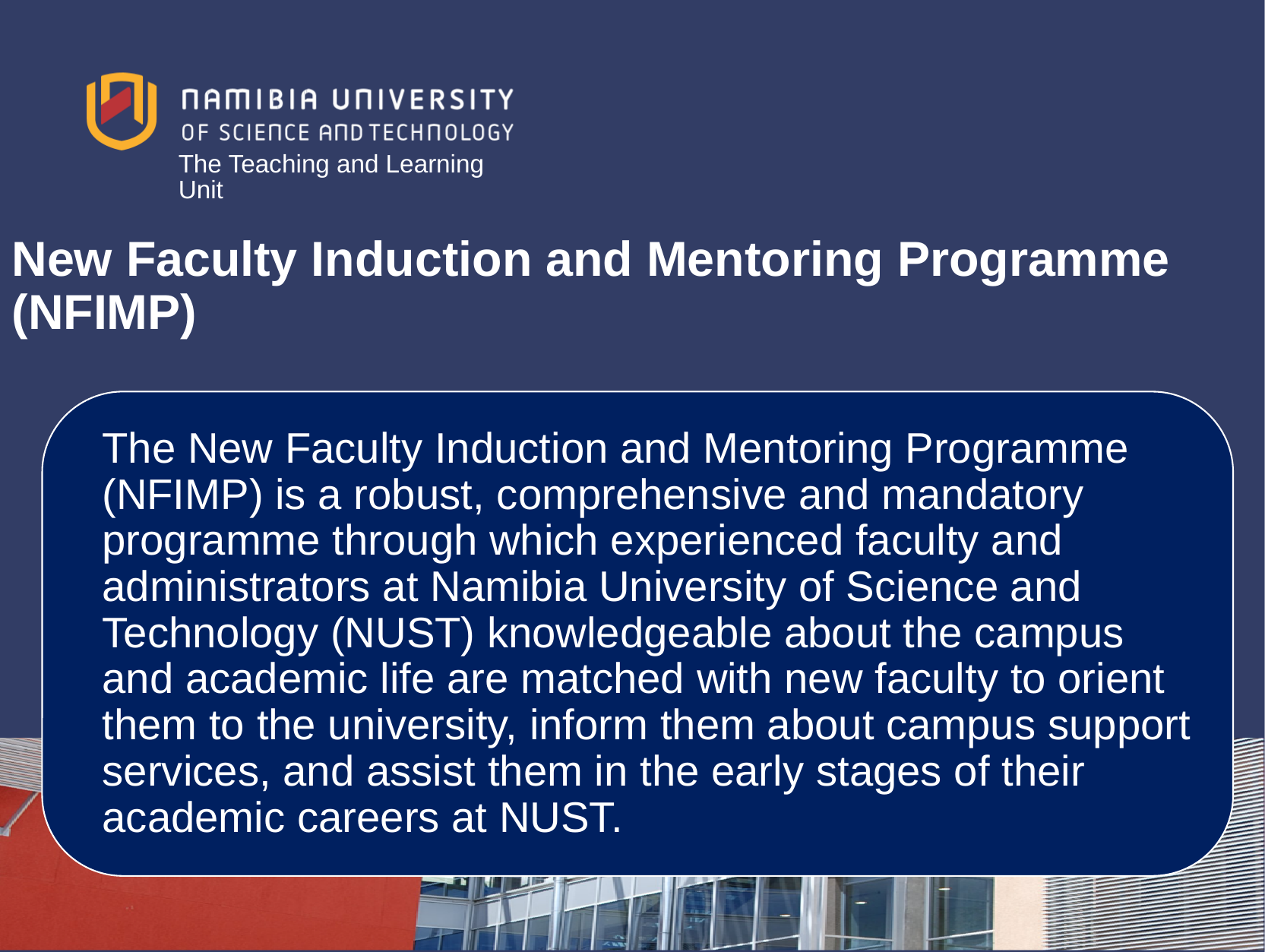

# New Faculty Induction and Mentoring Programme (NFIMP)
The New Faculty Induction and Mentoring Programme (NFIMP) is a robust, comprehensive and mandatory programme through which experienced faculty and administrators at Namibia University of Science and Technology (NUST) knowledgeable about the campus and academic life are matched with new faculty to orient them to the university, inform them about campus support services, and assist them in the early stages of their academic careers at NUST.